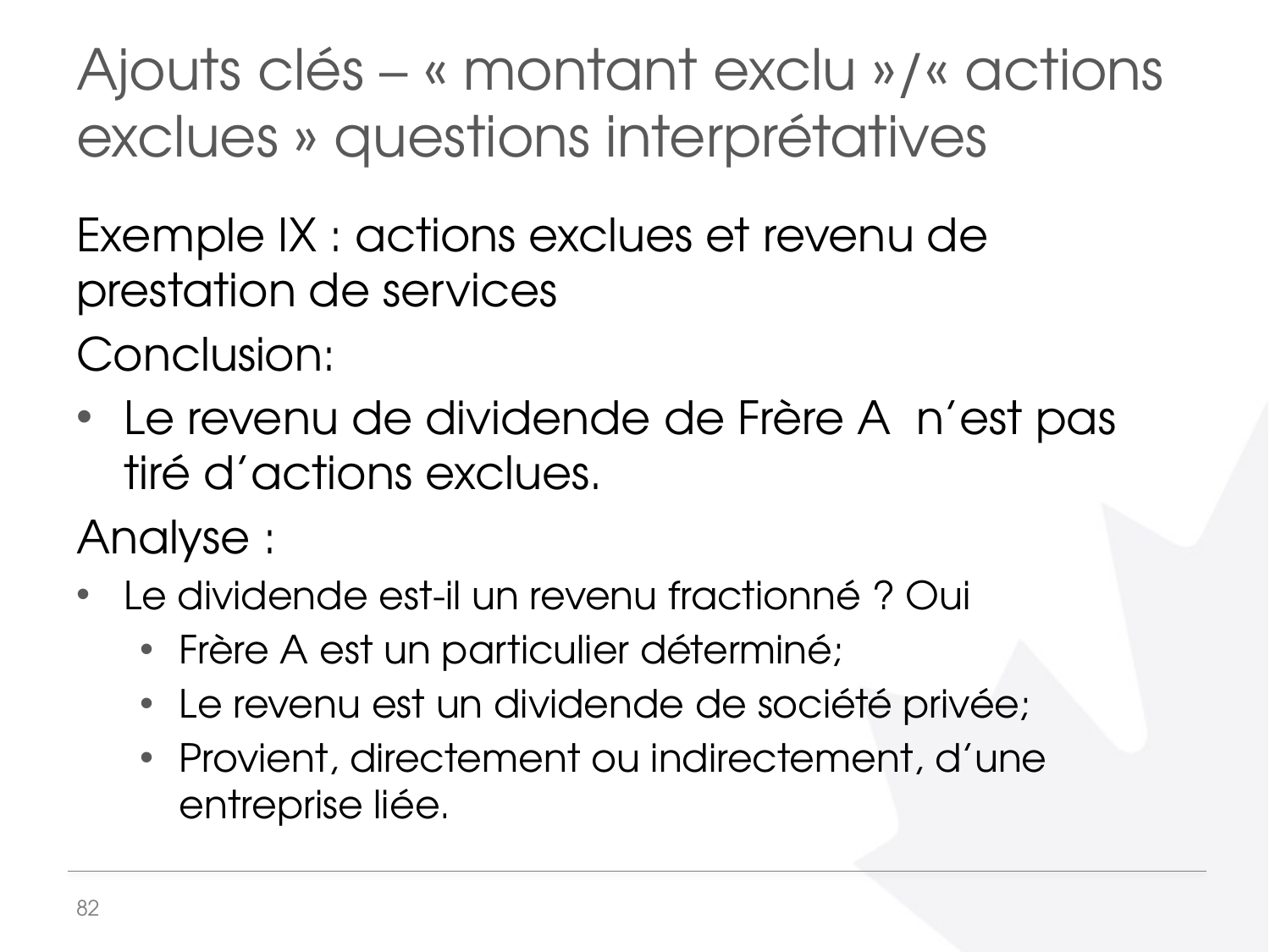

# Ajouts clés – « montant exclu »/« actions exclues » questions interprétatives
Exemple IX : actions exclues et revenu de prestation de services
Conclusion:
Le revenu de dividende de Frère A  n’est pas tiré d’actions exclues.
Analyse :
Le dividende est-il un revenu fractionné ? Oui
Frère A est un particulier déterminé;
Le revenu est un dividende de société privée;
Provient, directement ou indirectement, d’une entreprise liée.
82